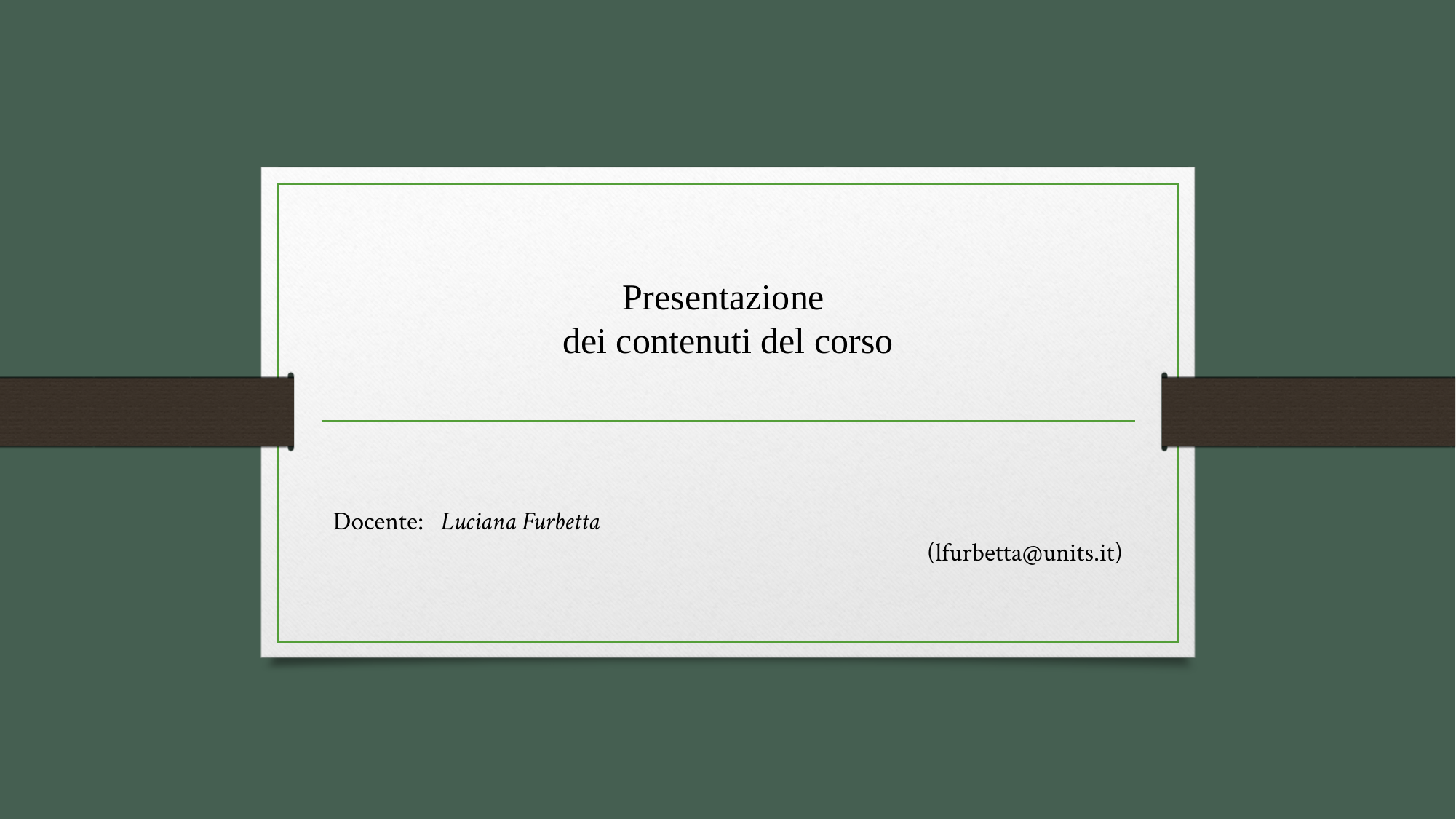

# Presentazione dei contenuti del corso

Docente:   Luciana Furbetta                                                                                                                                  (lfurbetta@units.it)